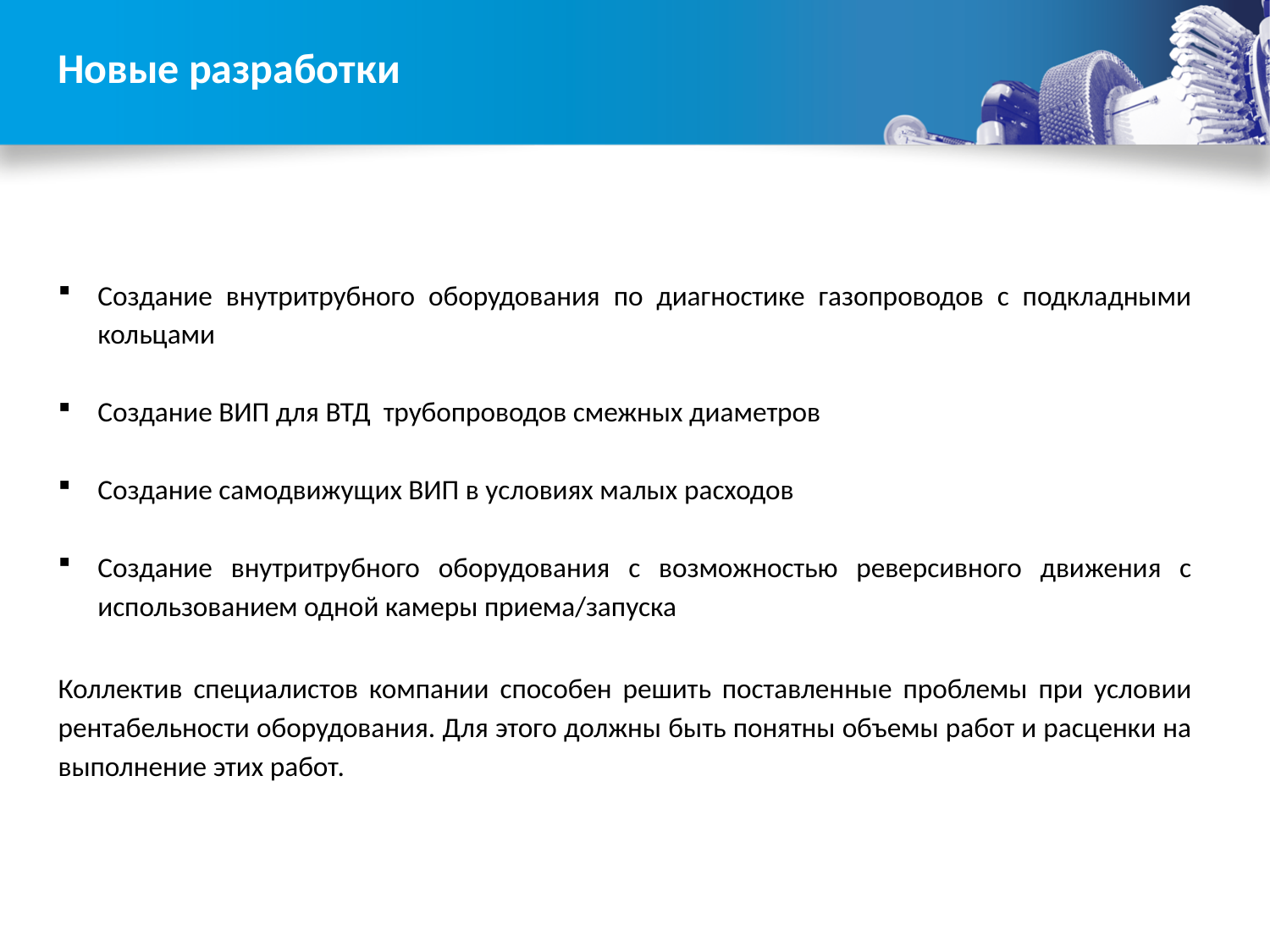

# Новые разработки
Создание внутритрубного оборудования по диагностике газопроводов с подкладными кольцами

Создание ВИП для ВТД  трубопроводов смежных диаметров

Создание самодвижущих ВИП в условиях малых расходов

Создание внутритрубного оборудования с возможностью реверсивного движения с использованием одной камеры приема/запуска

Коллектив специалистов компании способен решить поставленные проблемы при условии рентабельности оборудования. Для этого должны быть понятны объемы работ и расценки на выполнение этих работ.